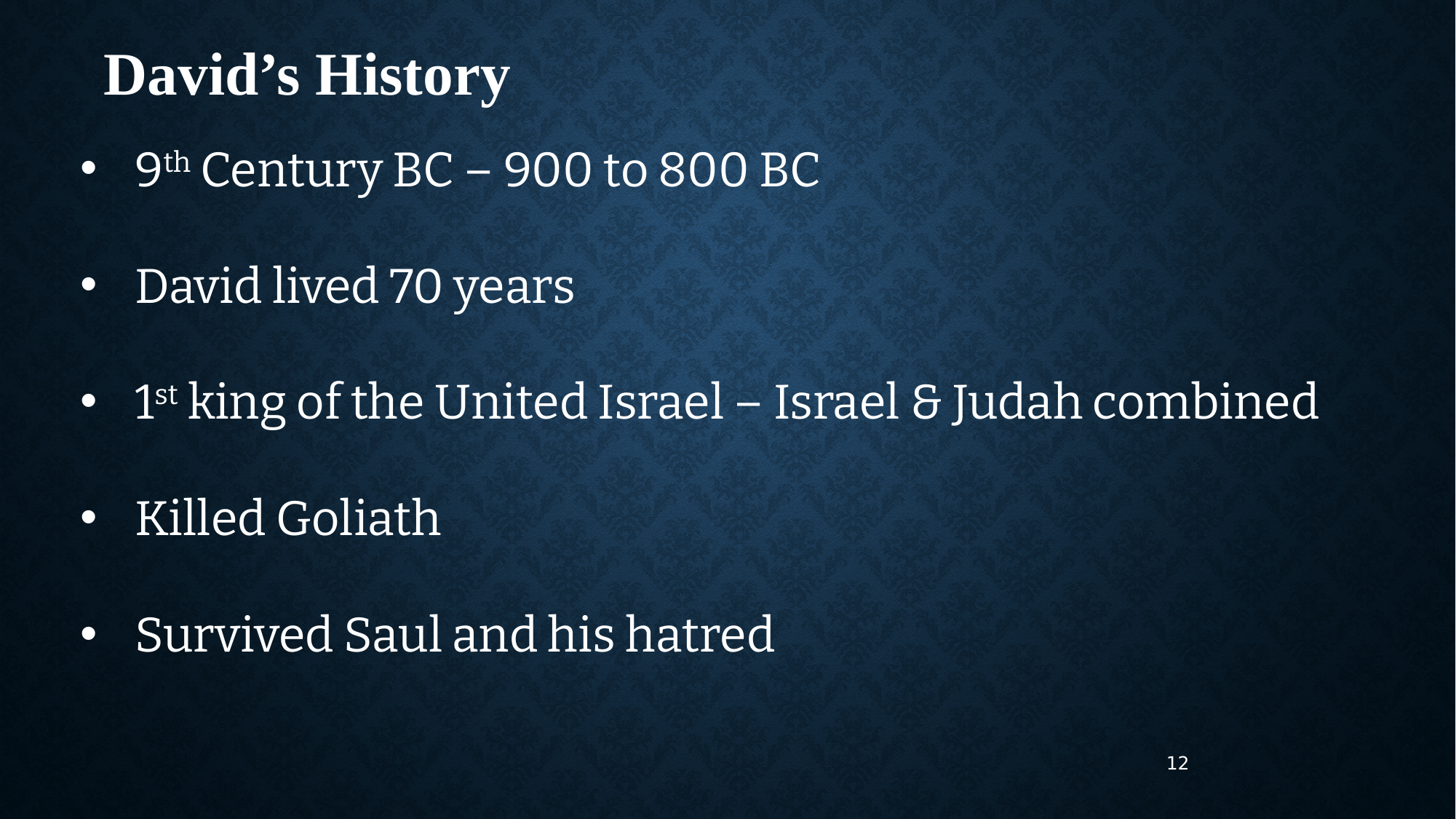

David’s History
9th Century BC – 900 to 800 BC

David lived 70 years

1st king of the United Israel – Israel & Judah combined

Killed Goliath

Survived Saul and his hatred

12